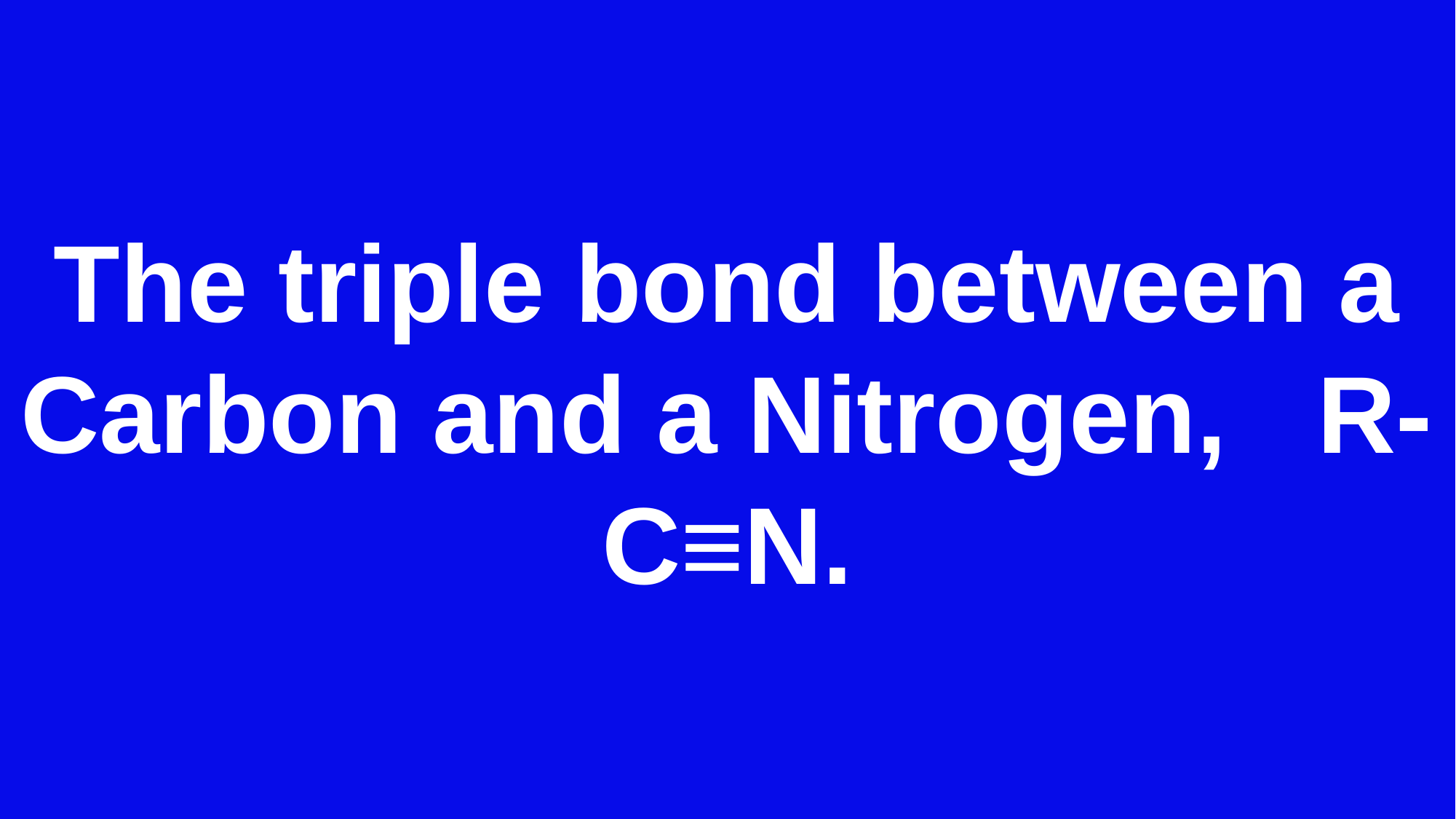

The triple bond between a Carbon and a Nitrogen,   R-C≡N.